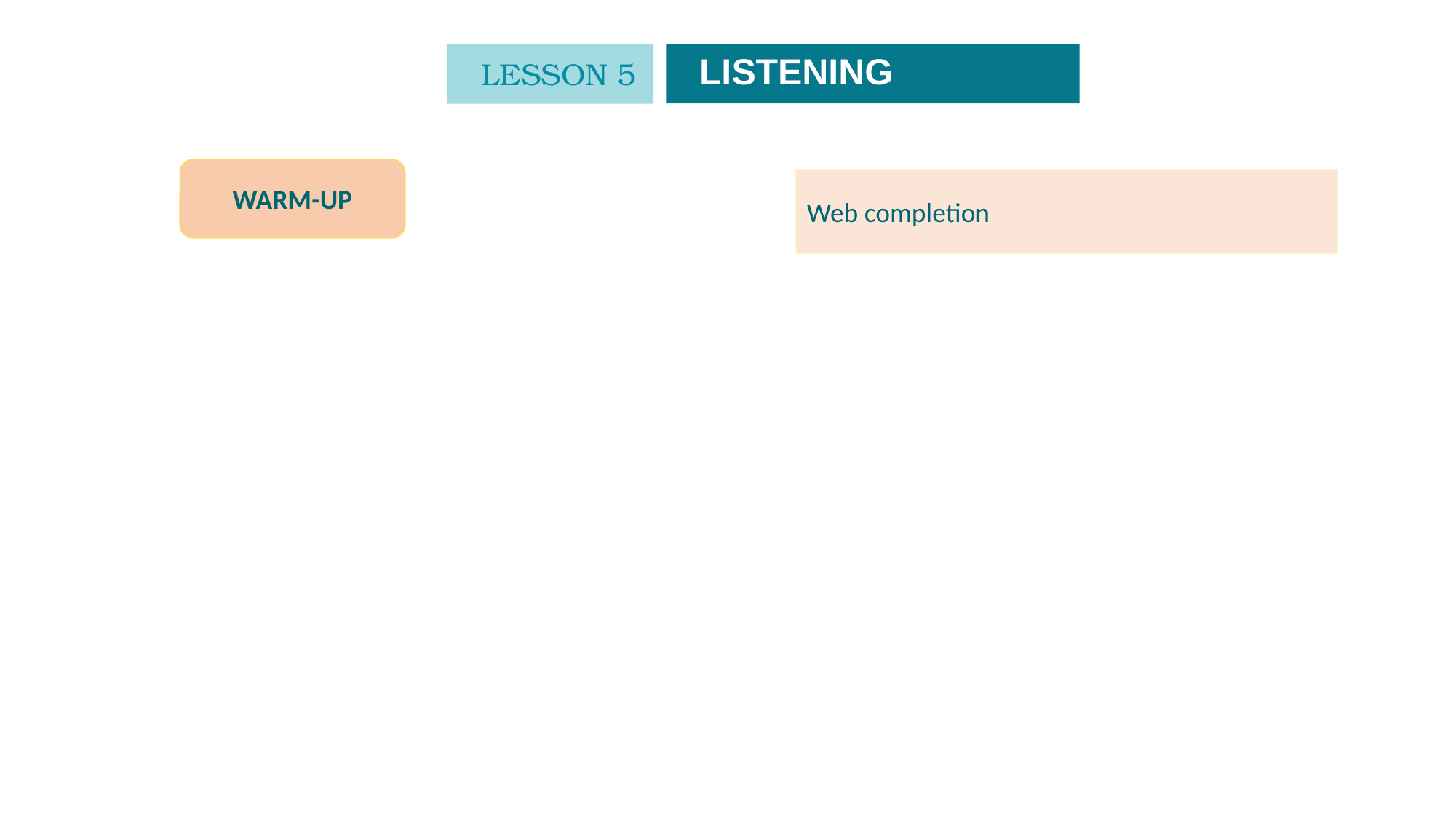

LISTENING

LESSON 5
GETTING STARTED
WARM-UP
Web completion